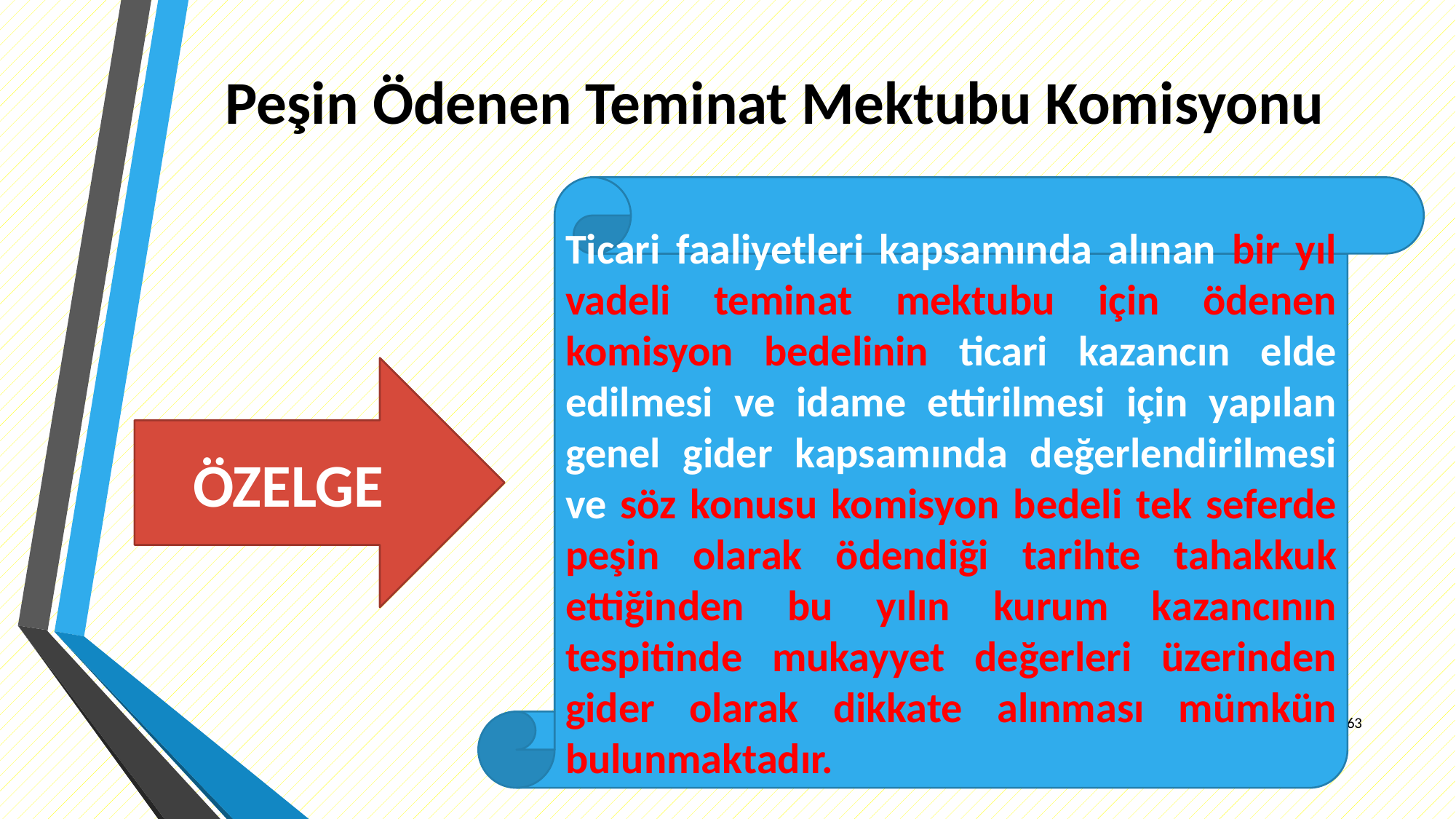

# Peşin Ödenen Teminat Mektubu Komisyonu
Ticari faaliyetleri kapsamında alınan bir yıl vadeli teminat mektubu için ödenen komisyon bedelinin ticari kazancın elde edilmesi ve idame ettirilmesi için yapılan genel gider kapsamında değerlendirilmesi ve söz konusu komisyon bedeli tek seferde peşin olarak ödendiği tarihte tahakkuk ettiğinden bu yılın kurum kazancının tespitinde mukayyet değerleri üzerinden gider olarak dikkate alınması mümkün bulunmaktadır.
ÖZELGE
63